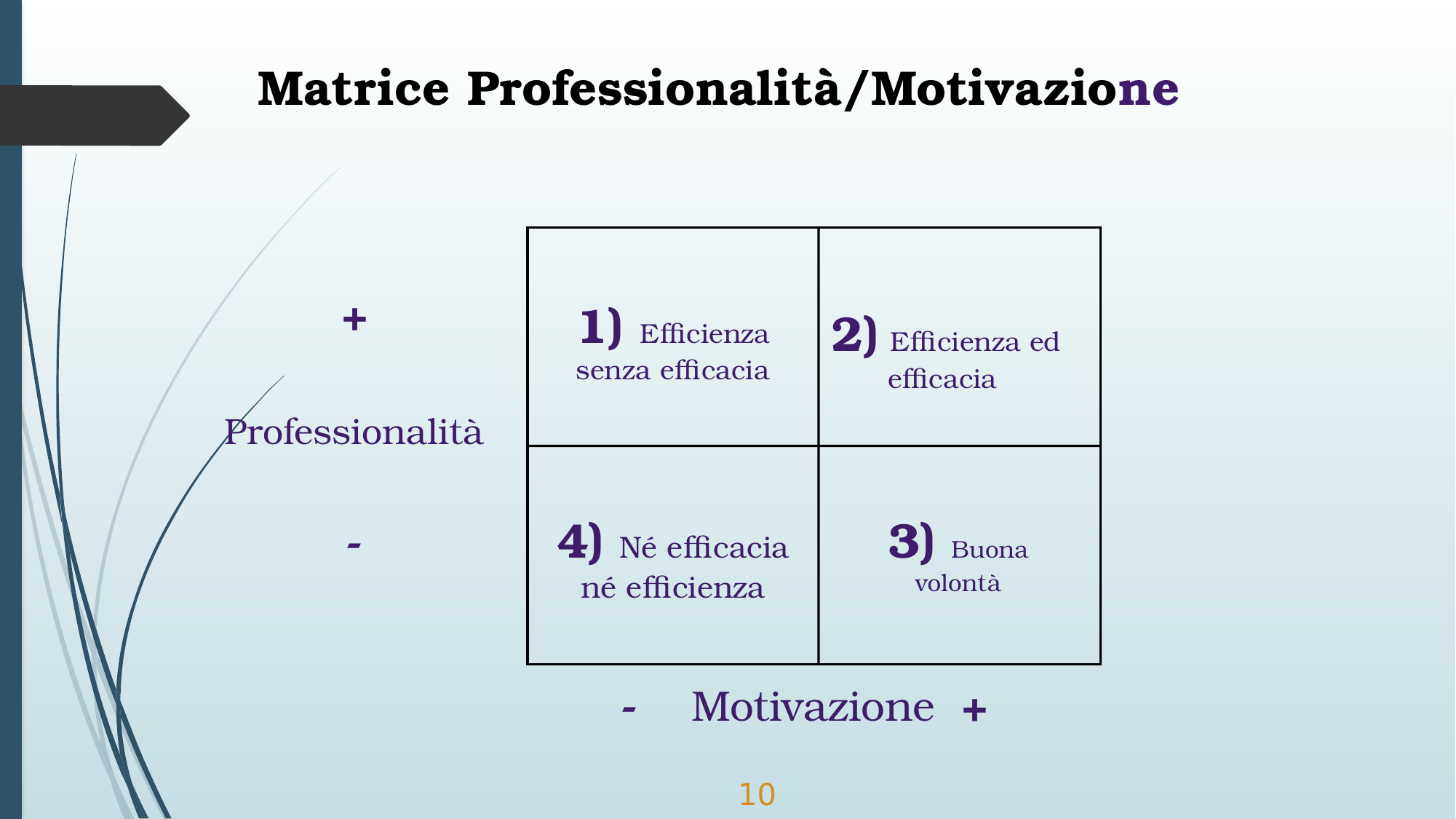

Matrice Professionalità/Motivazione

+

Professionalità
1) Efficienza senza efficacia
2) Efficienza ed efficacia

3) Buona volontà
4) Né efficacia né efficienza
-
-    Motivazione  +
10